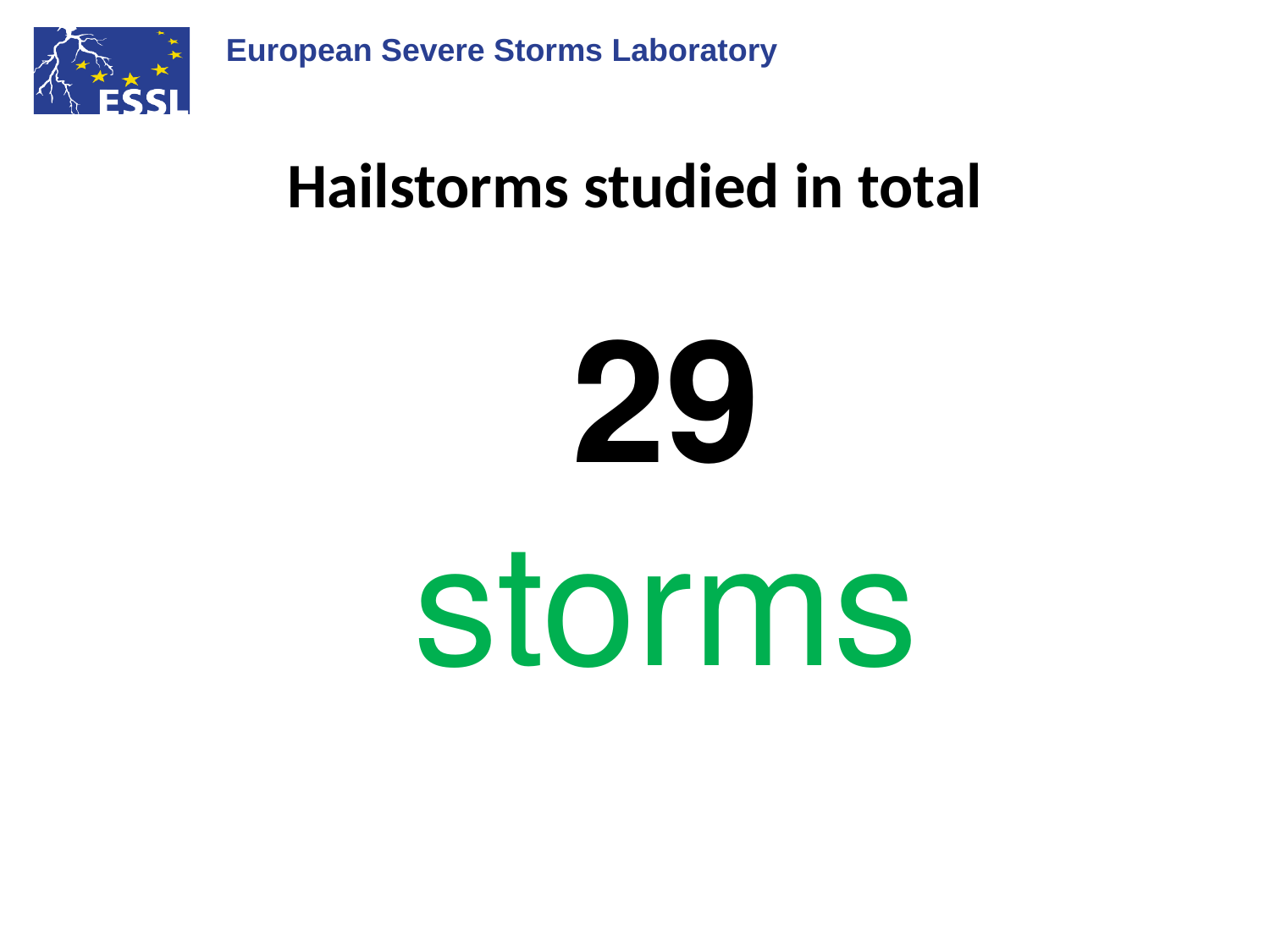

# Hailstorms studied in total

29
storms